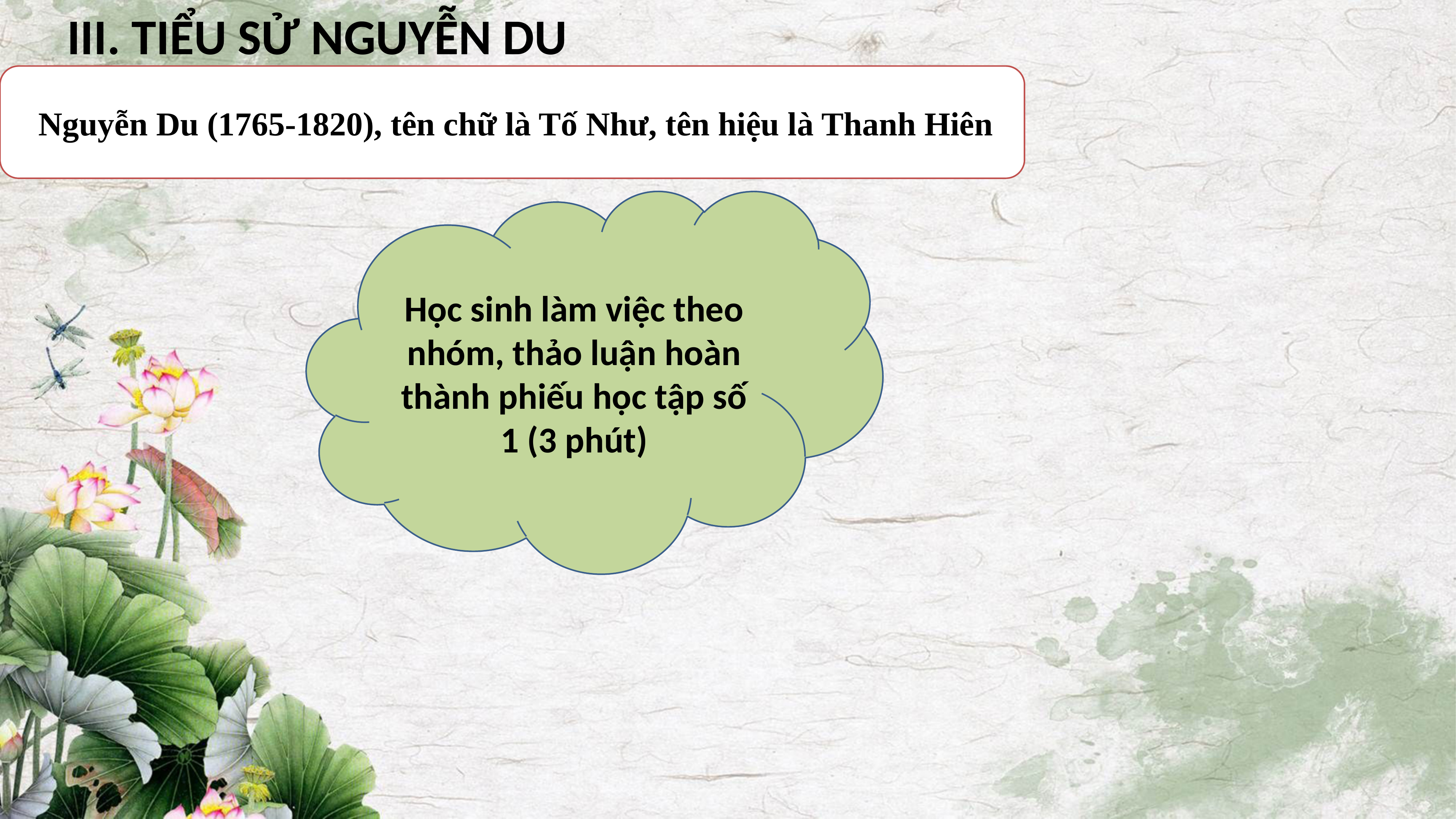

III. TIỂU SỬ NGUYỄN DU
 Nguyễn Du (1765-1820), tên chữ là Tố Như, tên hiệu là Thanh Hiên
Học sinh làm việc theo nhóm, thảo luận hoàn thành phiếu học tập số 1 (3 phút)